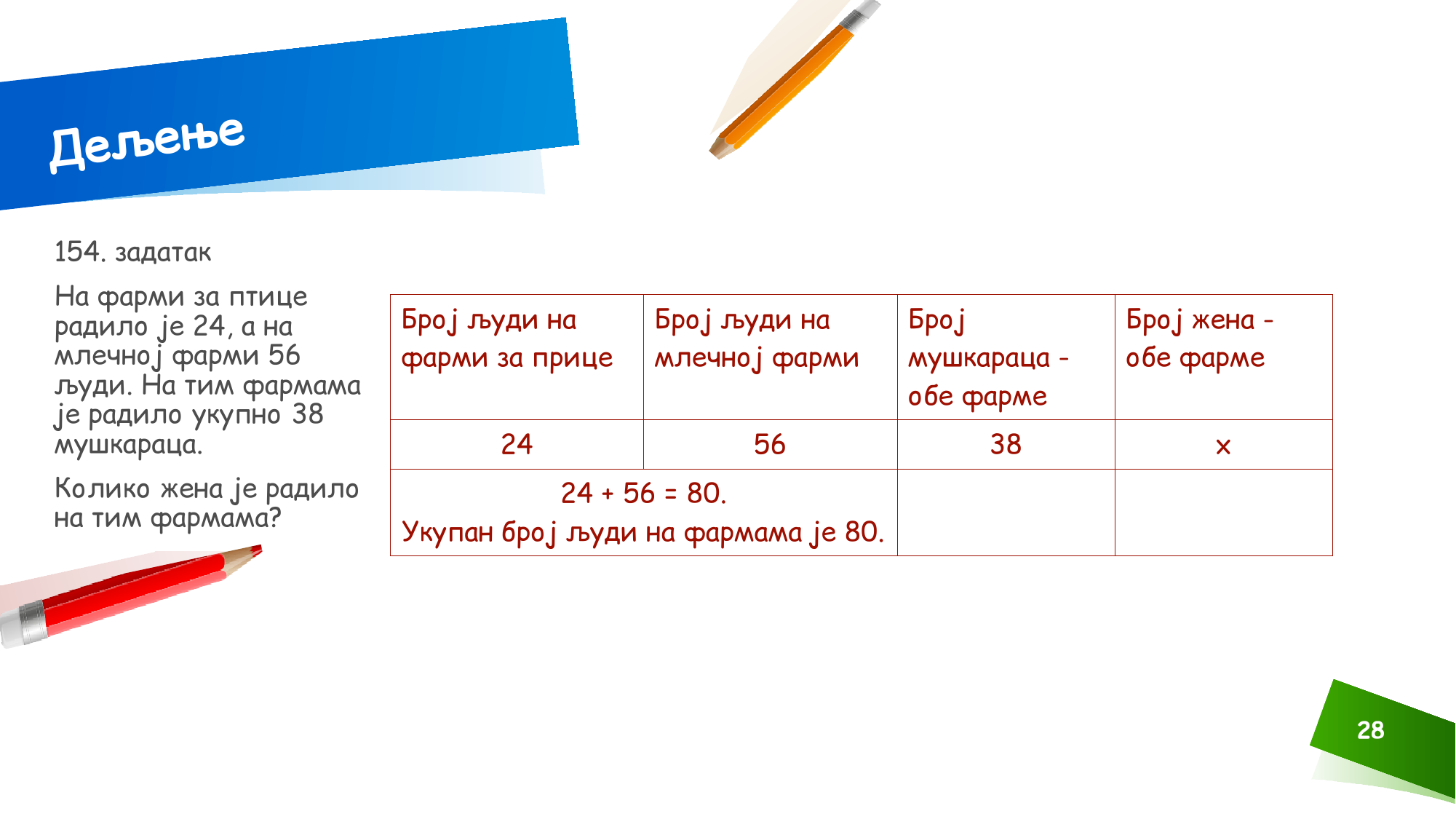

# Дељење
154. задатак
На фарми за птице радило је 24, а на млечној фарми 56 људи. На тим фармама је радило укупно 38 мушкараца.
Колико жена је радило на тим фармама?
| Број људи на фарми за прице | Број људи на млечној фарми | Број мушкараца - обе фарме | Број жена - обе фарме |
| --- | --- | --- | --- |
| 24 | 56 | 38 | x |
| 24 + 56 = 80. Укупан број људи на фармама је 80. |  |  |  |
28